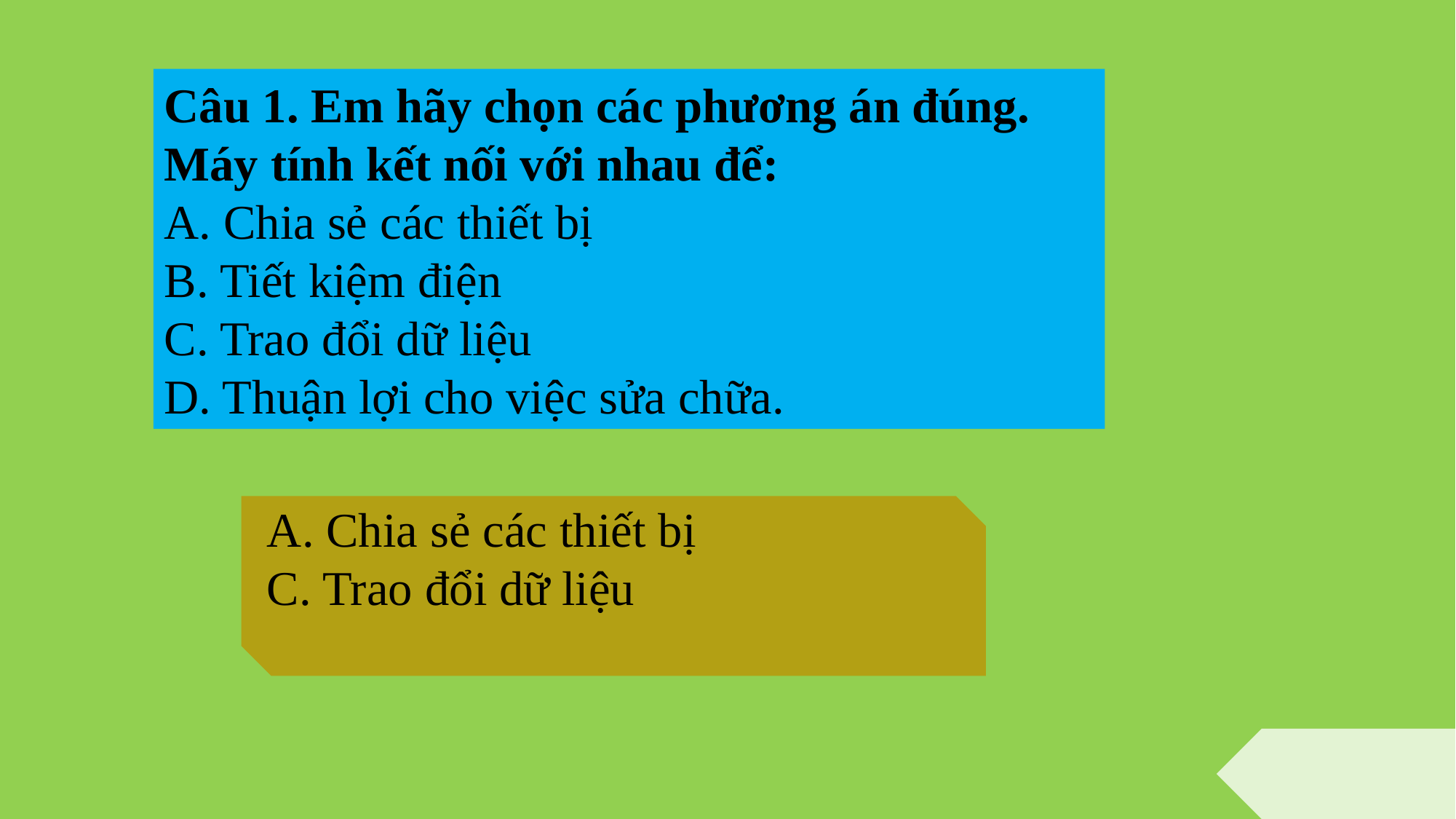

Câu 1. Em hãy chọn các phương án đúng. Máy tính kết nối với nhau để:
A. Chia sẻ các thiết bị
B. Tiết kiệm điện
C. Trao đổi dữ liệu
D. Thuận lợi cho việc sửa chữa.
A. Chia sẻ các thiết bị
C. Trao đổi dữ liệu